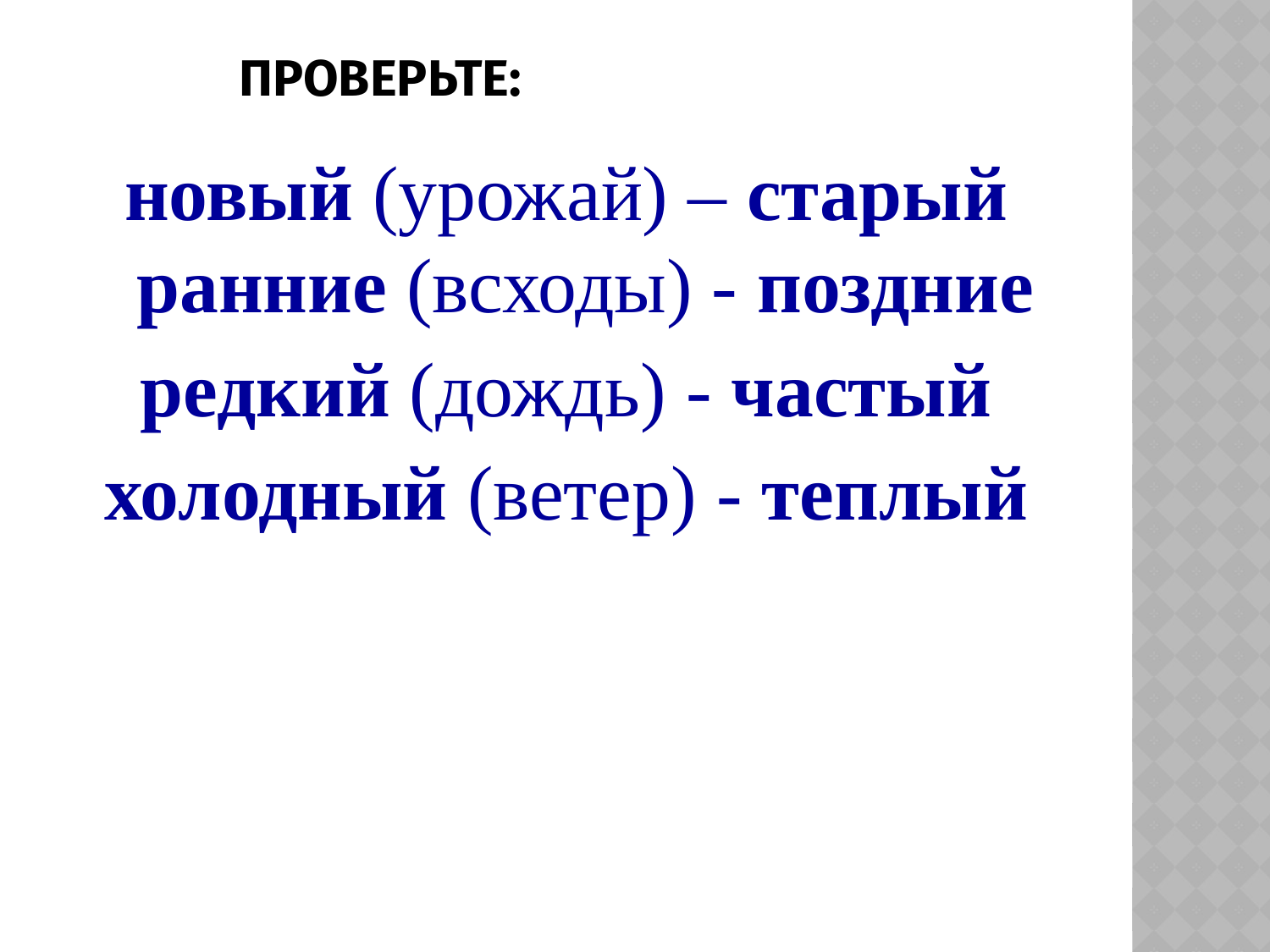

# Проверьте:
новый (урожай) – старый ранние (всходы) - поздние
редкий (дождь) - частый
холодный (ветер) - теплый